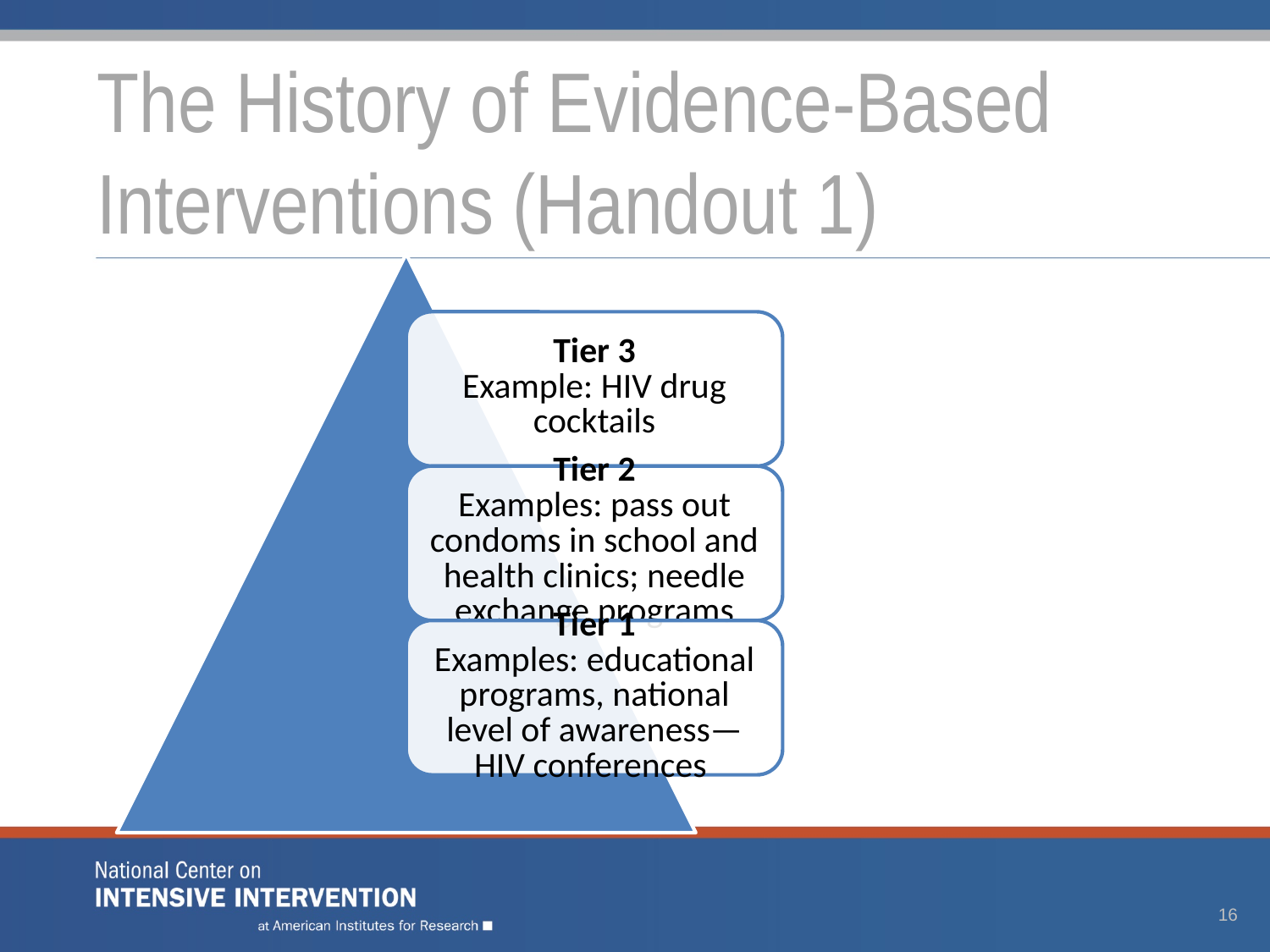

# The History of Evidence-Based Interventions (Handout 1)
Tier 3
Example: HIV drug cocktails
Tier 2
Examples: educational programs, national level of awareness—HIV conferences
16